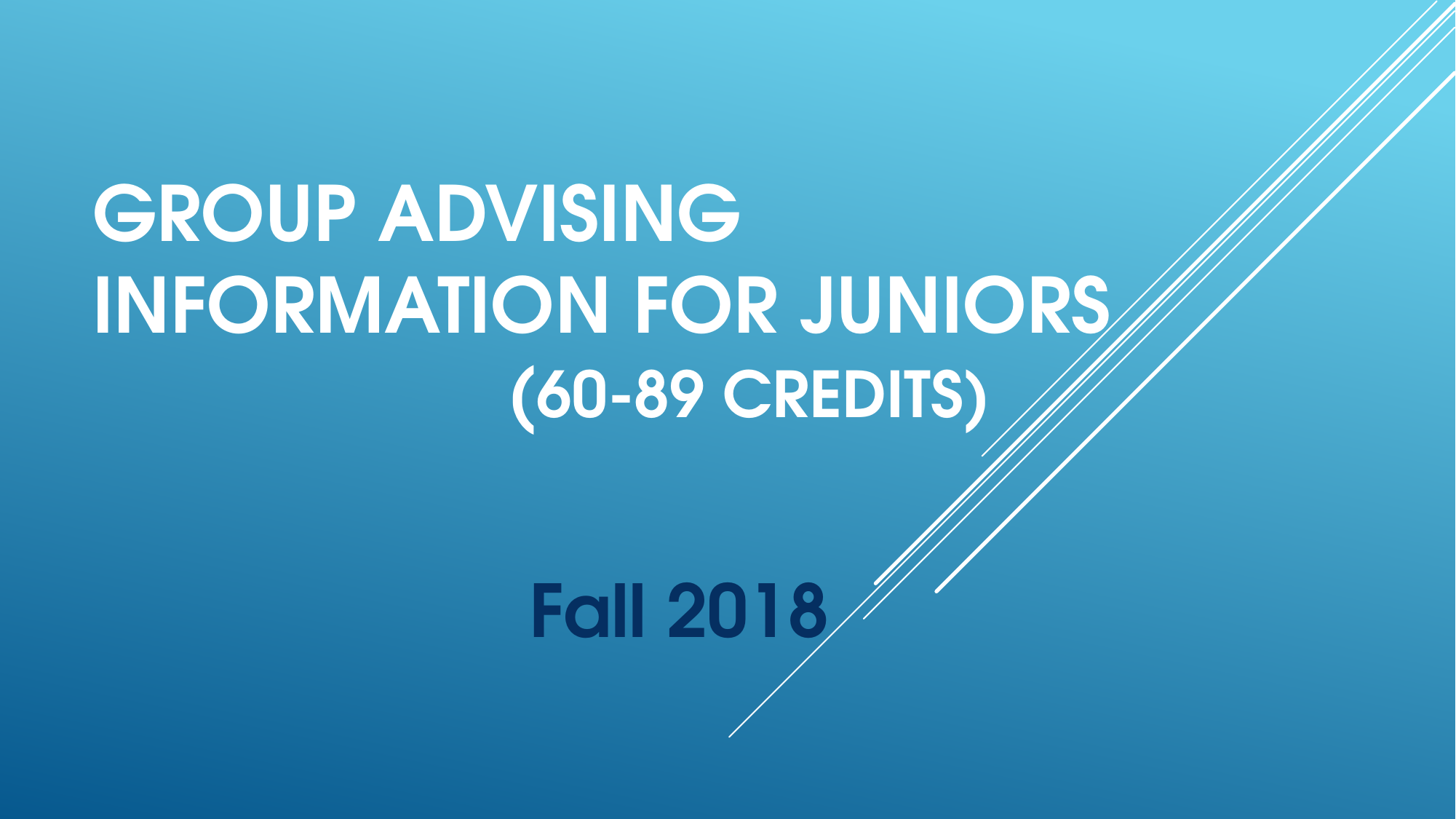

# GROUP ADVISING Information for Juniors (60-89 credits)

				Fall 2018